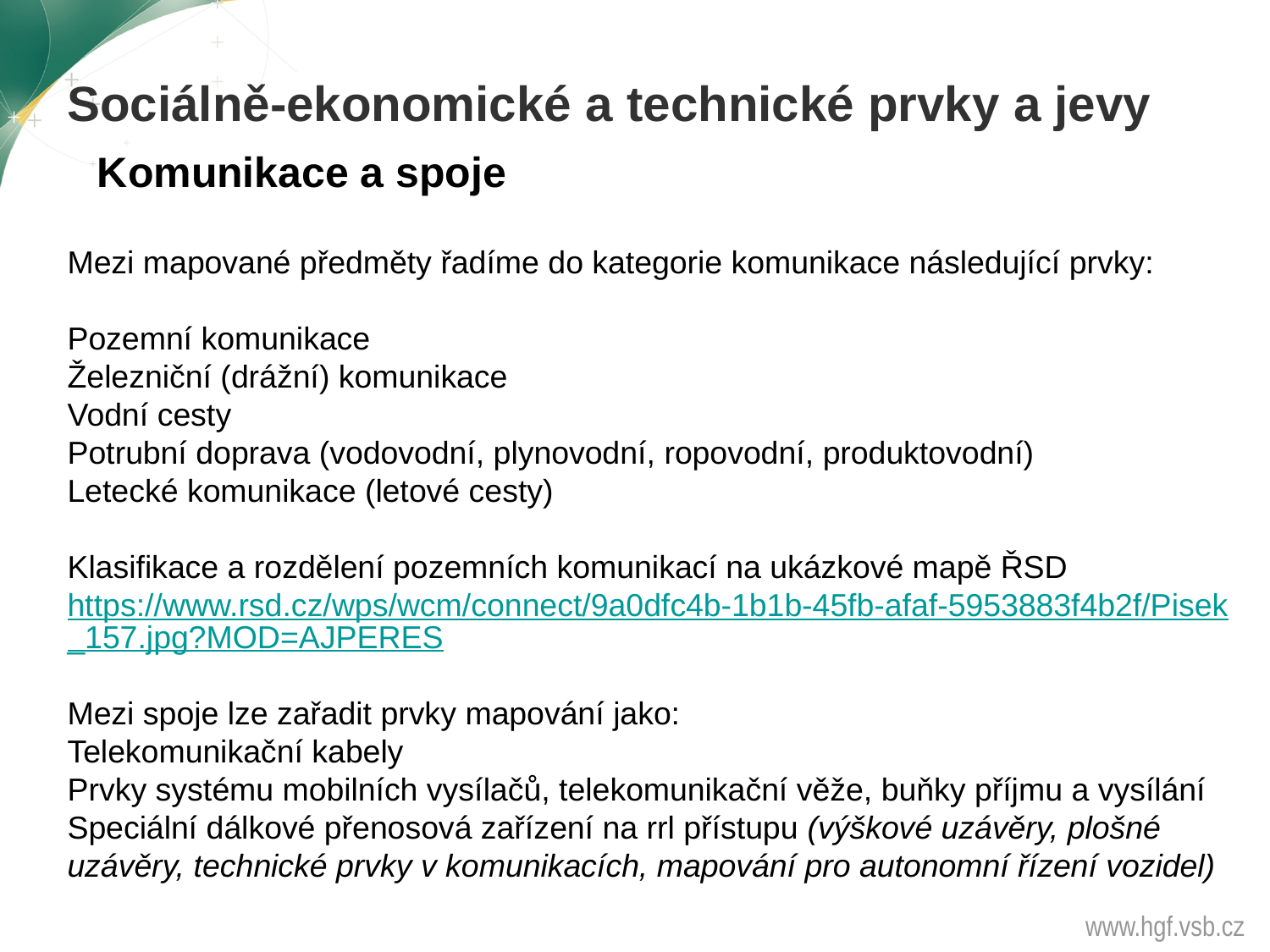

Sociálně-ekonomické a technické prvky a jevy
Komunikace a spoje
Mezi mapované předměty řadíme do kategorie komunikace následující prvky:

Pozemní komunikace
Železniční (drážní) komunikace
Vodní cesty
Potrubní doprava (vodovodní, plynovodní, ropovodní, produktovodní)
Letecké komunikace (letové cesty)

Klasifikace a rozdělení pozemních komunikací na ukázkové mapě ŘSD https://www.rsd.cz/wps/wcm/connect/9a0dfc4b-1b1b-45fb-afaf-5953883f4b2f/Pisek_157.jpg?MOD=AJPERES

Mezi spoje lze zařadit prvky mapování jako:
Telekomunikační kabely
Prvky systému mobilních vysílačů, telekomunikační věže, buňky příjmu a vysílání
Speciální dálkové přenosová zařízení na rrl přístupu (výškové uzávěry, plošné uzávěry, technické prvky v komunikacích, mapování pro autonomní řízení vozidel)

www.hgf.vsb.cz